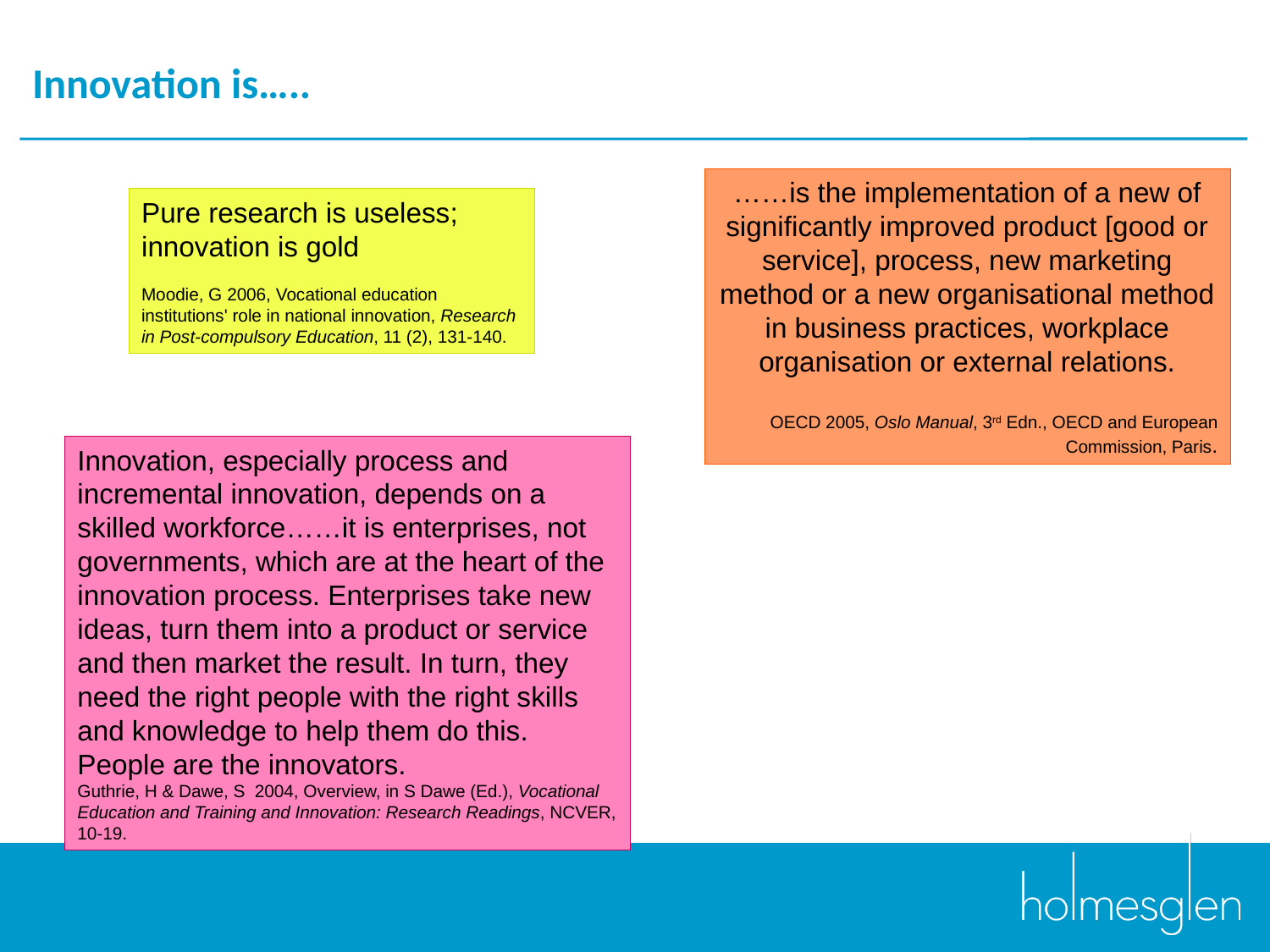

# Innovation is…..
……is the implementation of a new of significantly improved product [good or service], process, new marketing method or a new organisational method in business practices, workplace organisation or external relations.

OECD 2005, Oslo Manual, 3rd Edn., OECD and European Commission, Paris.
Pure research is useless; innovation is gold

Moodie, G 2006, Vocational education institutions' role in national innovation, Research in Post-compulsory Education, 11 (2), 131-140.
Innovation, especially process and incremental innovation, depends on a skilled workforce……it is enterprises, not governments, which are at the heart of the innovation process. Enterprises take new ideas, turn them into a product or service and then market the result. In turn, they need the right people with the right skills and knowledge to help them do this. People are the innovators.
Guthrie, H & Dawe, S  2004, Overview, in S Dawe (Ed.), Vocational Education and Training and Innovation: Research Readings, NCVER, 10-19.